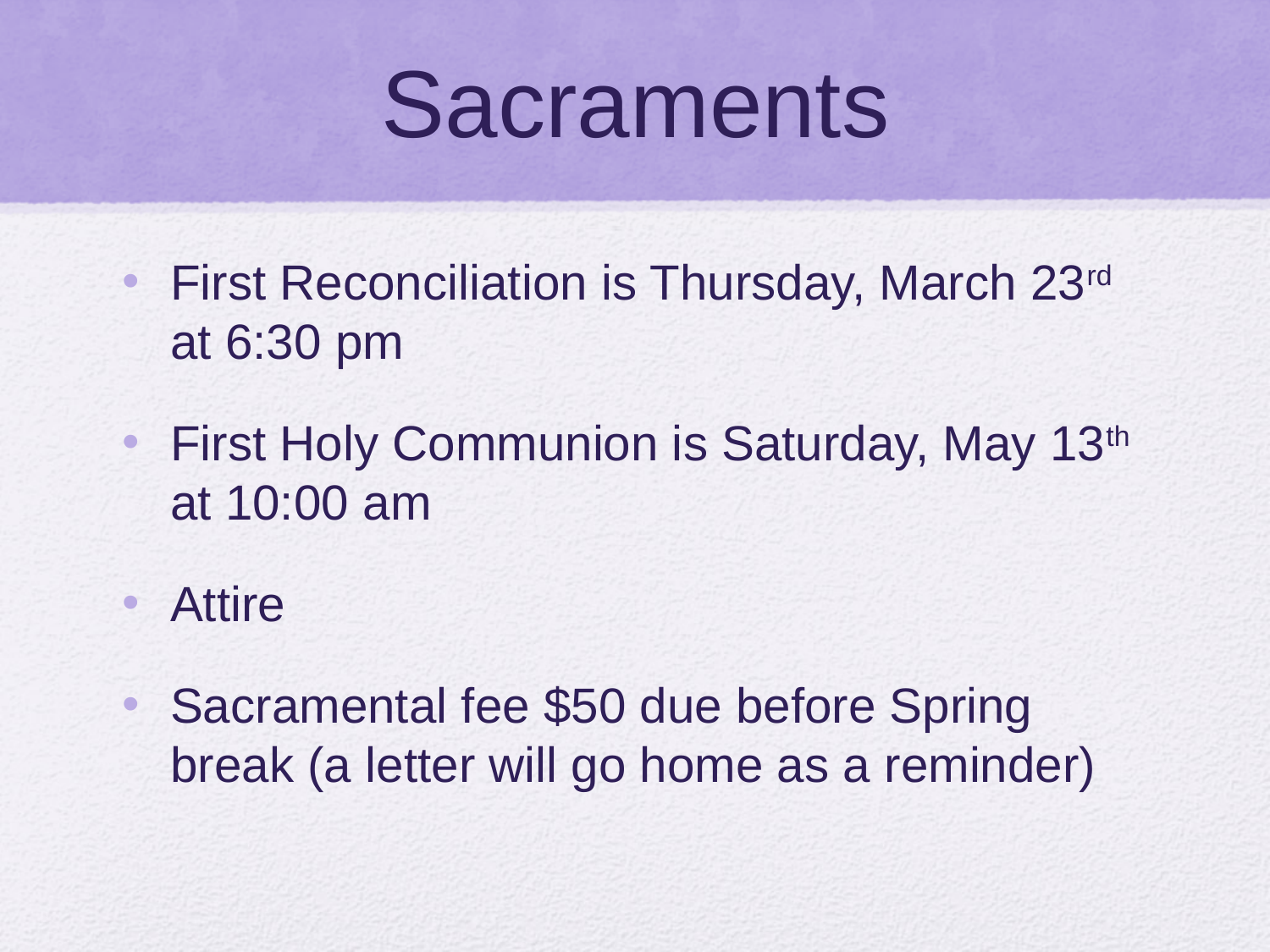

# Sacraments
First Reconciliation is Thursday, March 23rd at 6:30 pm
First Holy Communion is Saturday, May 13th at 10:00 am
Attire
Sacramental fee $50 due before Spring break (a letter will go home as a reminder)